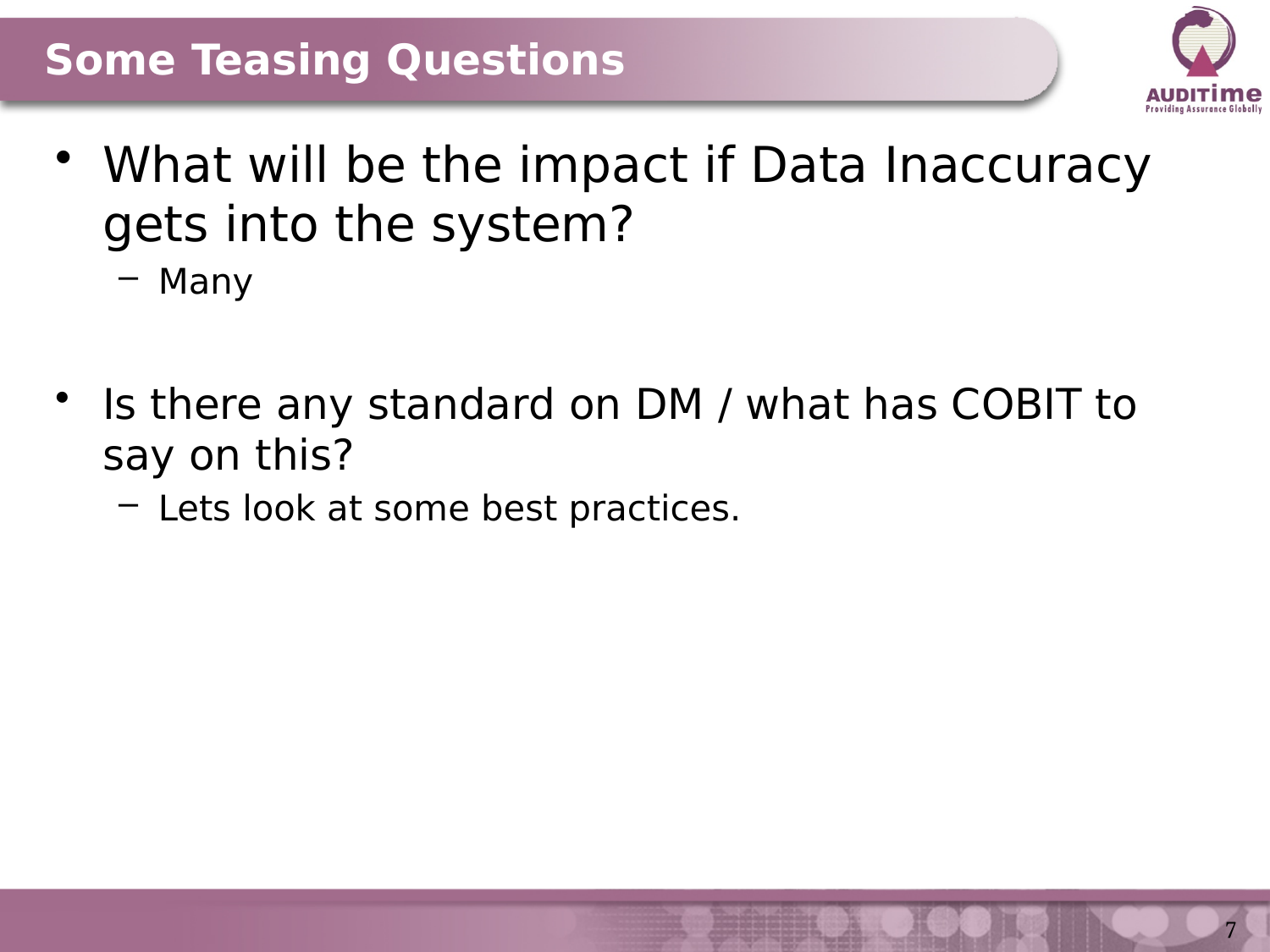

# Some Teasing Questions
What will be the impact if Data Inaccuracy gets into the system?
Many

Is there any standard on DM / what has COBIT to say on this?
Lets look at some best practices.
7